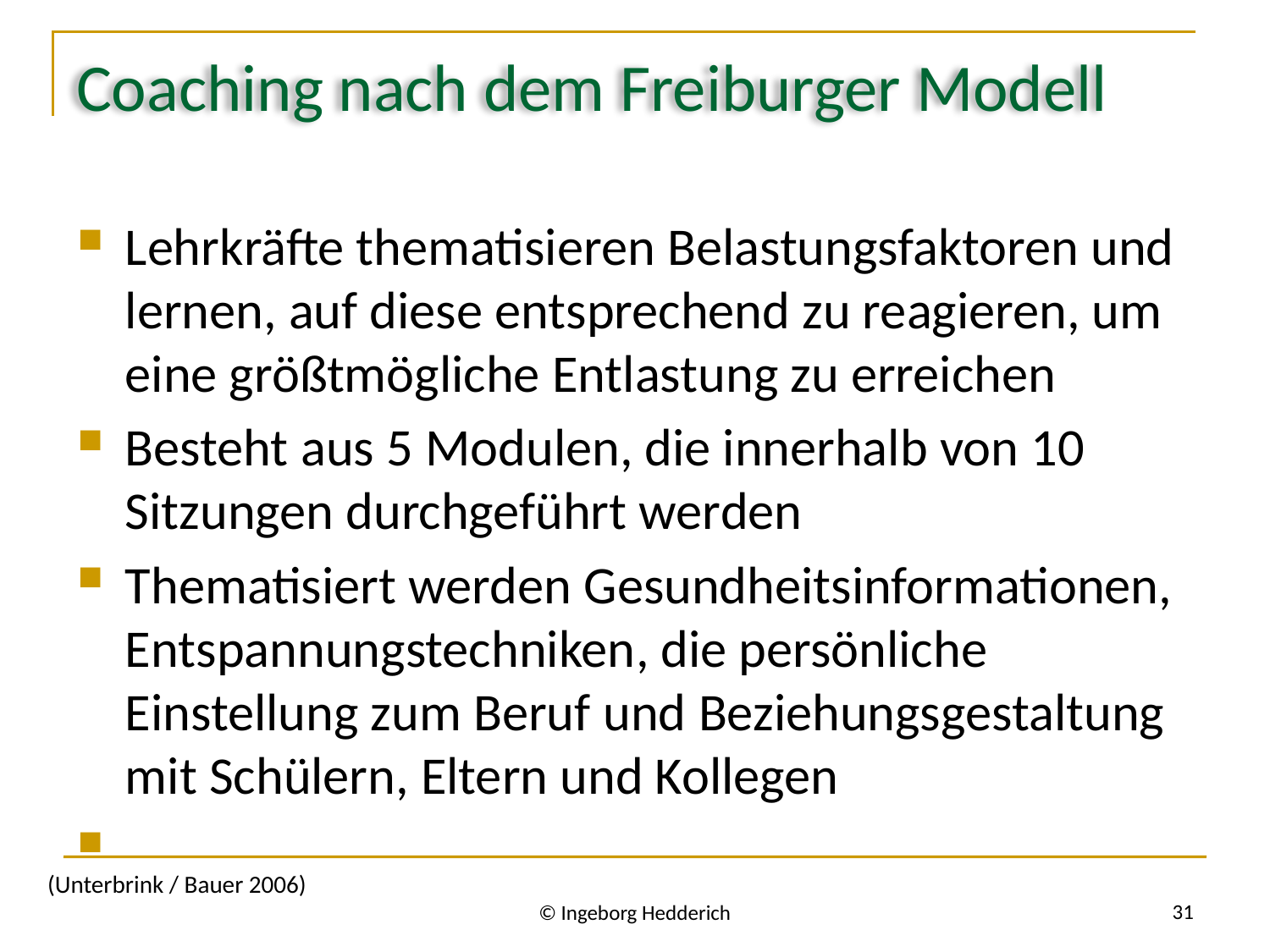

# Coaching nach dem Freiburger Modell
Lehrkräfte thematisieren Belastungsfaktoren und lernen, auf diese entsprechend zu reagieren, um eine größtmögliche Entlastung zu erreichen
Besteht aus 5 Modulen, die innerhalb von 10 Sitzungen durchgeführt werden
Thematisiert werden Gesundheitsinformationen, Entspannungstechniken, die persönliche Einstellung zum Beruf und Beziehungsgestaltung mit Schülern, Eltern und Kollegen

(Unterbrink / Bauer 2006)
31
© Ingeborg Hedderich